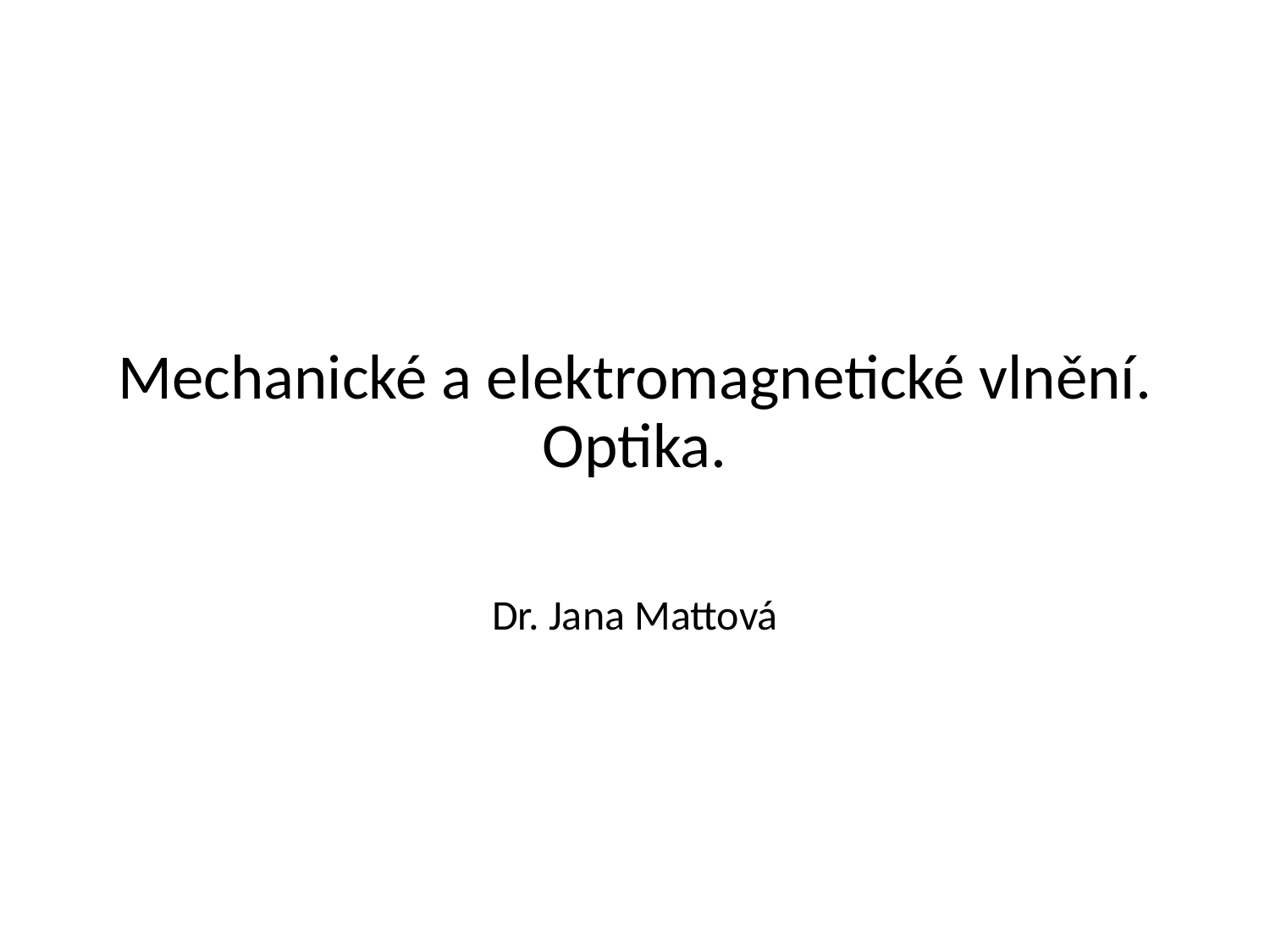

# Mechanické a elektromagnetické vlnění. Optika.
Dr. Jana Mattová